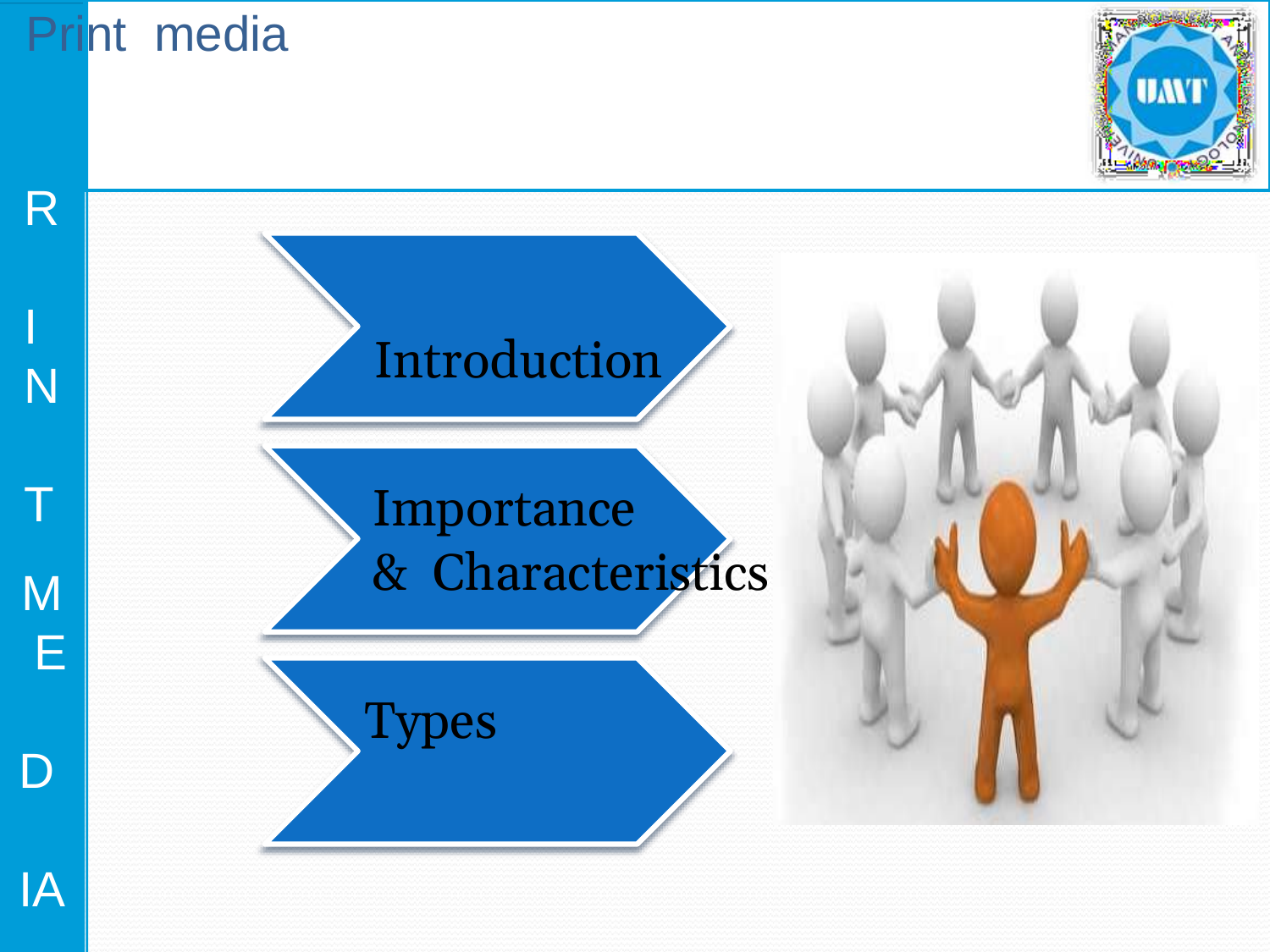

# Print  media

R   I  N  T
M  E  D  IA

Introduction

Importance
&  Characteristics

Types